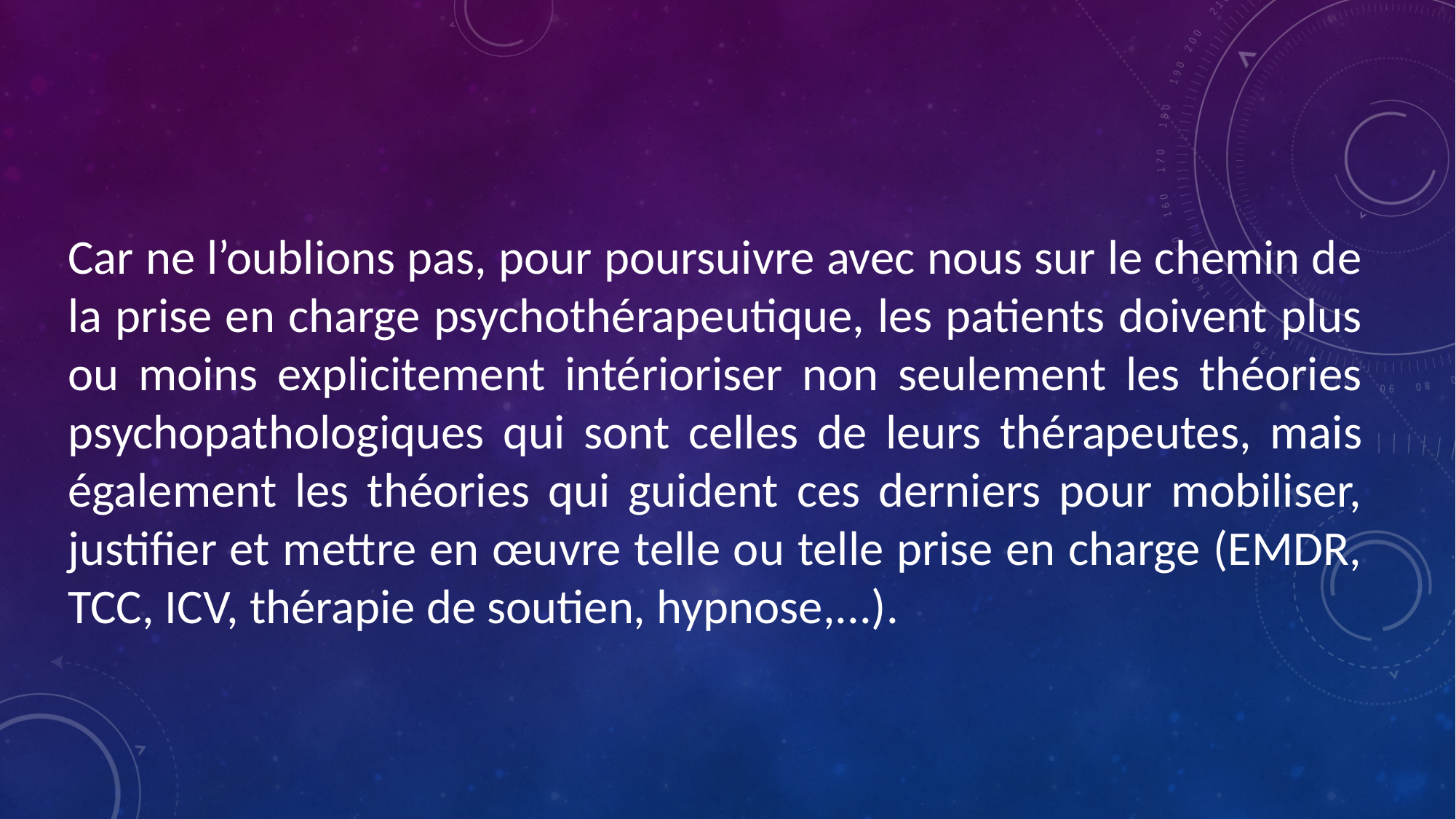

Car ne l’oublions pas, pour poursuivre avec nous sur le chemin de la prise en charge psychothérapeutique, les patients doivent plus ou moins explicitement intérioriser non seulement les théories psychopathologiques qui sont celles de leurs thérapeutes, mais également les théories qui guident ces derniers pour mobiliser, justifier et mettre en œuvre telle ou telle prise en charge (EMDR, TCC, ICV, thérapie de soutien, hypnose,...).